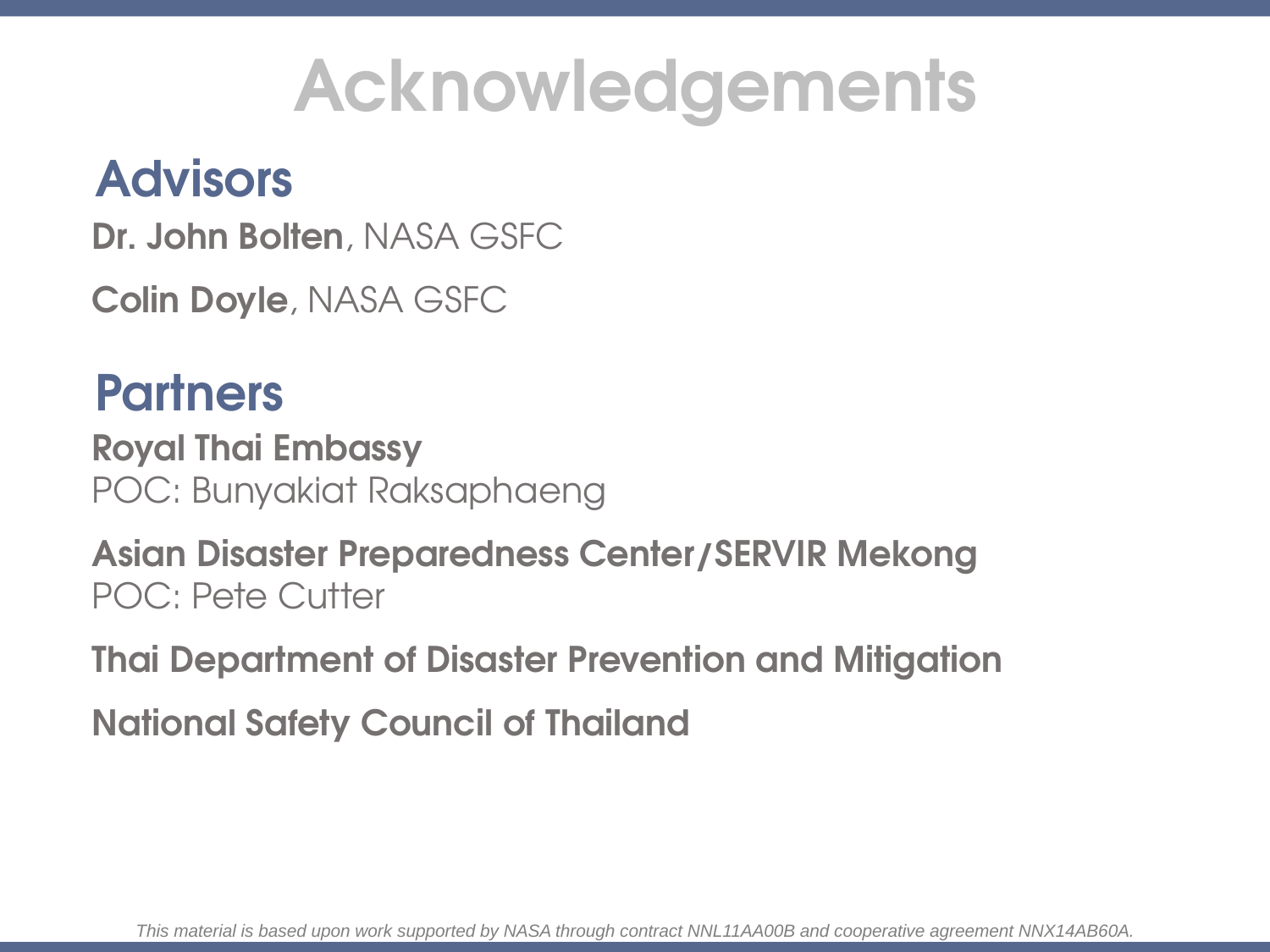

Advisors
Dr. John Bolten, NASA GSFC

Colin Doyle, NASA GSFC
Partners
Royal Thai Embassy
POC: Bunyakiat Raksaphaeng

Asian Disaster Preparedness Center/SERVIR Mekong
POC: Pete Cutter

Thai Department of Disaster Prevention and Mitigation

National Safety Council of Thailand